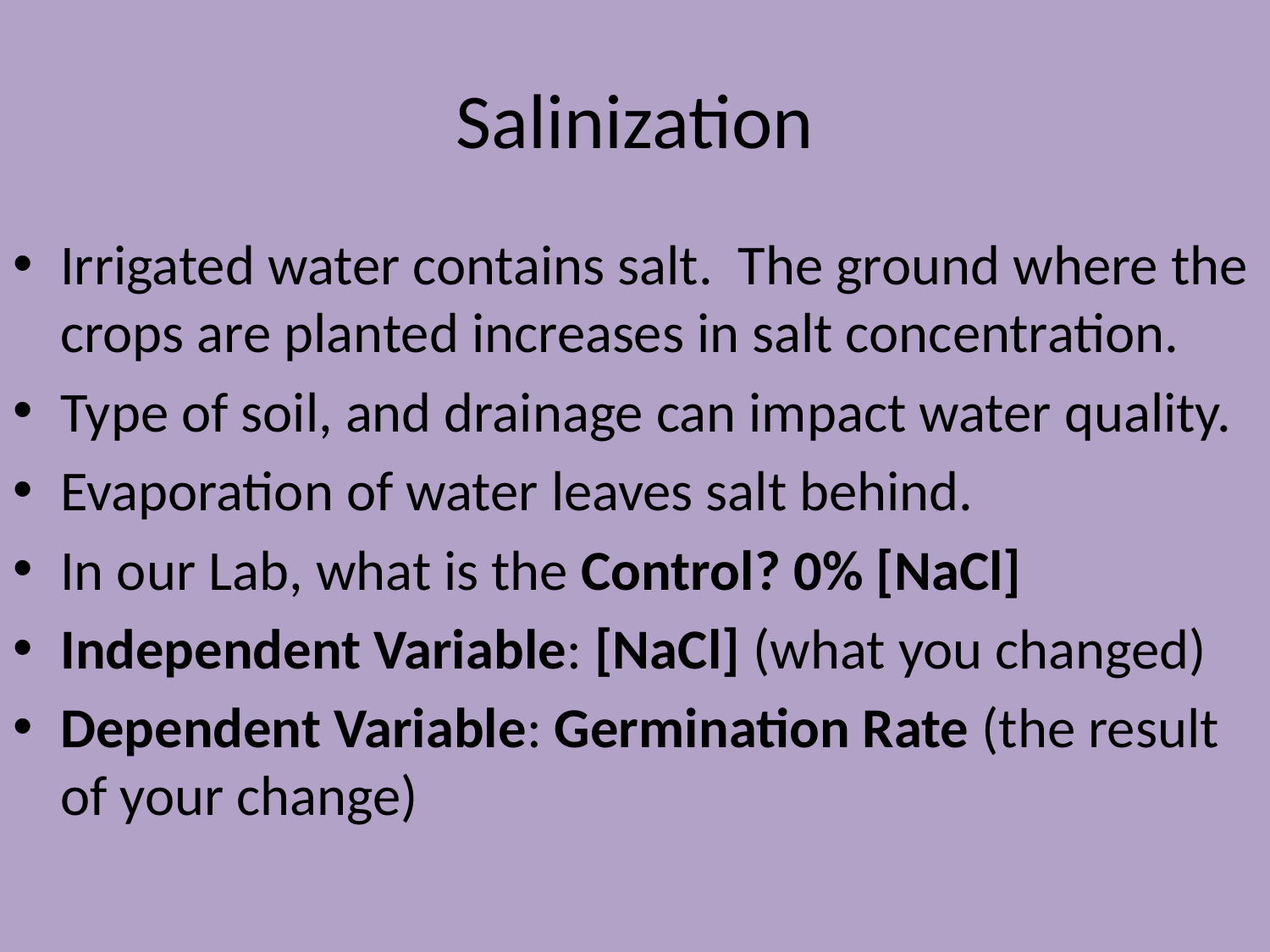

# Salinization
Irrigated water contains salt.  The ground where the crops are planted increases in salt concentration.
Type of soil, and drainage can impact water quality.
Evaporation of water leaves salt behind.
In our Lab, what is the Control? 0% [NaCl]
Independent Variable: [NaCl] (what you changed)
Dependent Variable: Germination Rate (the result of your change)